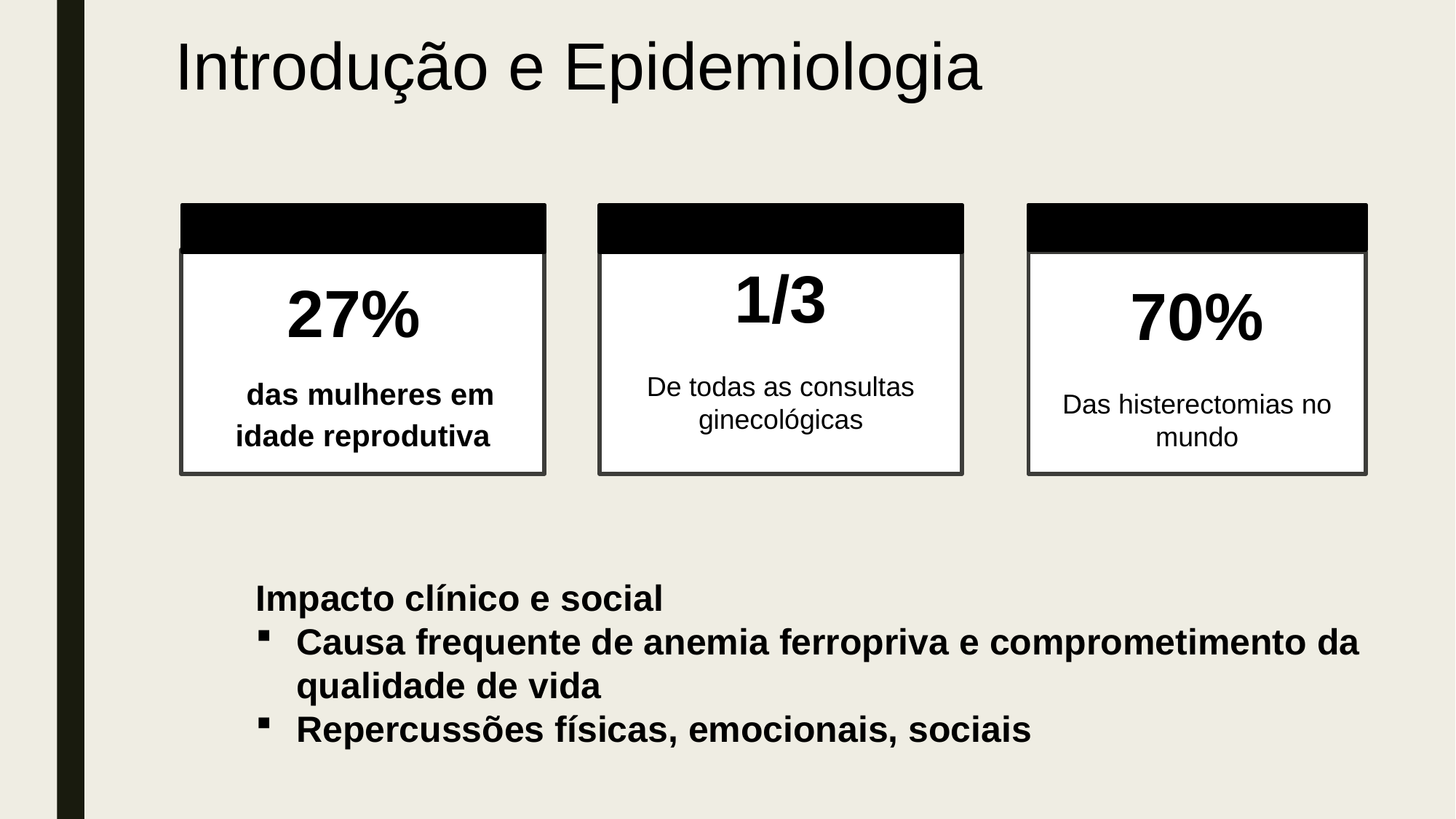

# Introdução e Epidemiologia

27%
 das mulheres em idade reprodutiva
1/3

De todas as consultas ginecológicas

70%

Das histerectomias no mundo
Impacto clínico e social
Causa frequente de anemia ferropriva e comprometimento da qualidade de vida
Repercussões físicas, emocionais, sociais